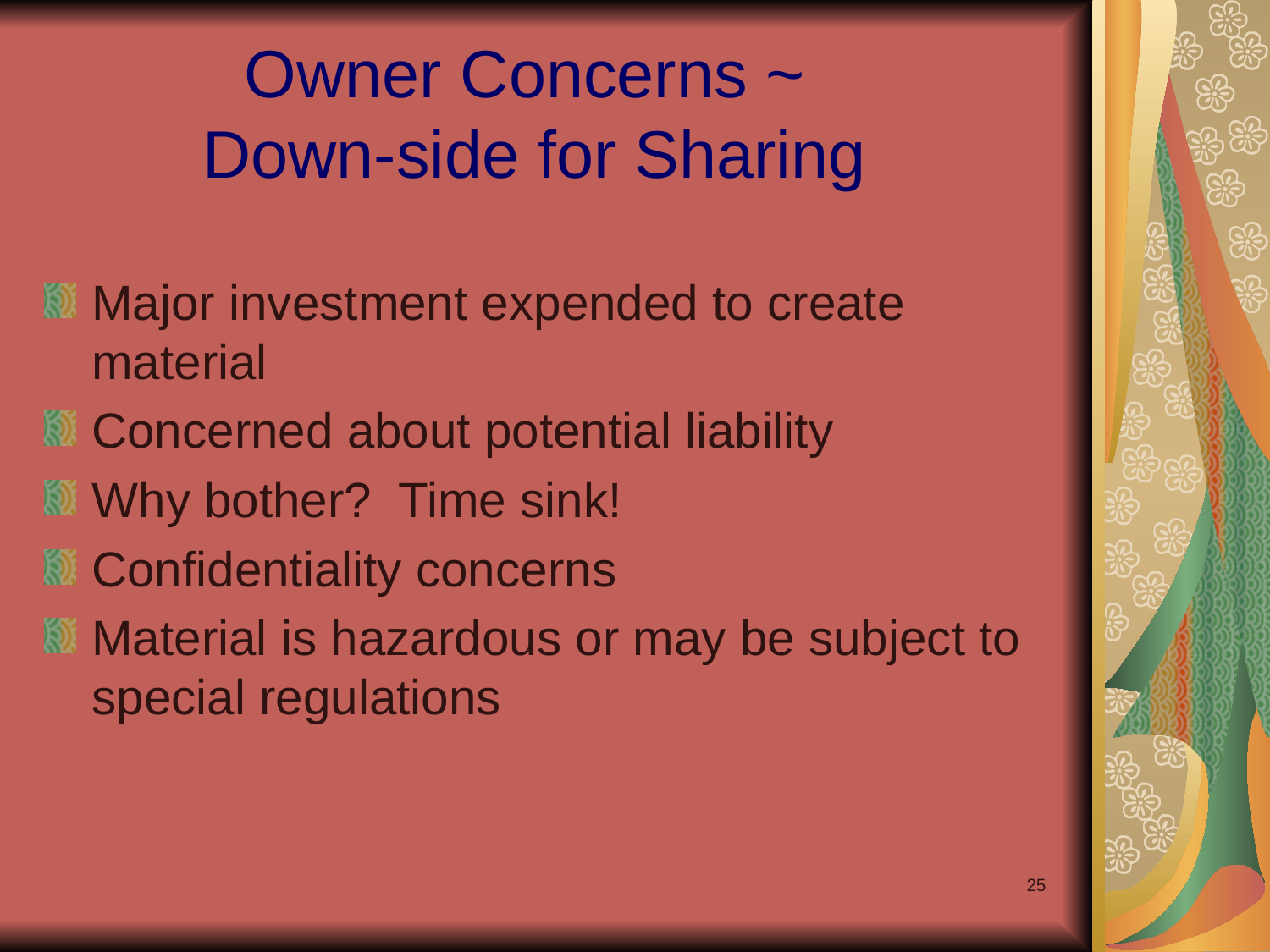

# Owner Concerns ~ Down-side for Sharing
Major investment expended to create material
Concerned about potential liability
Why bother?  Time sink!
Confidentiality concerns
Material is hazardous or may be subject to special regulations

25